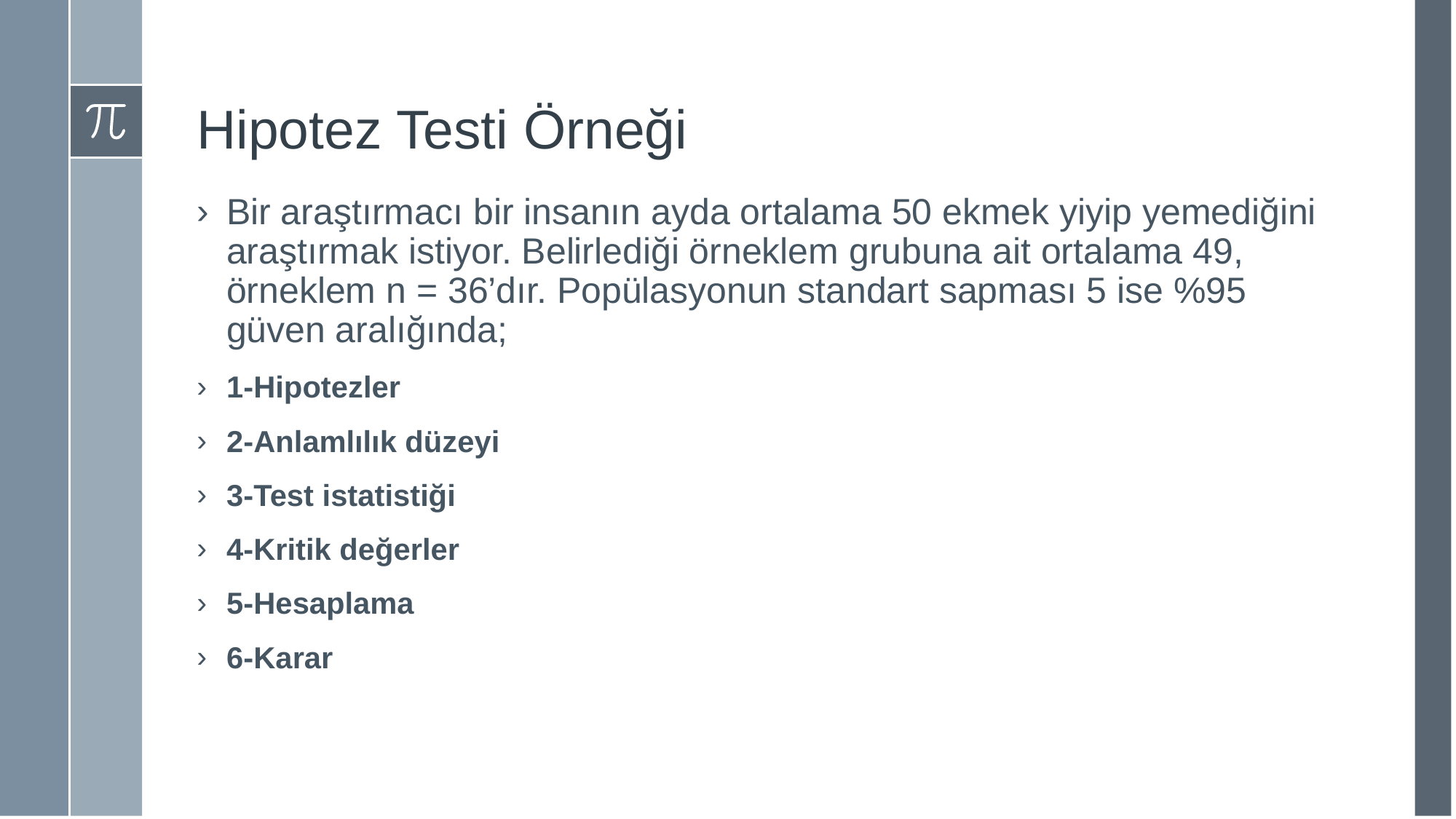

# Hipotez Testi Örneği
Bir araştırmacı bir insanın ayda ortalama 50 ekmek yiyip yemediğini araştırmak istiyor. Belirlediği örneklem grubuna ait ortalama 49, örneklem n = 36’dır. Popülasyonun standart sapması 5 ise %95 güven aralığında;
1-Hipotezler
2-Anlamlılık düzeyi
3-Test istatistiği
4-Kritik değerler
5-Hesaplama
6-Karar